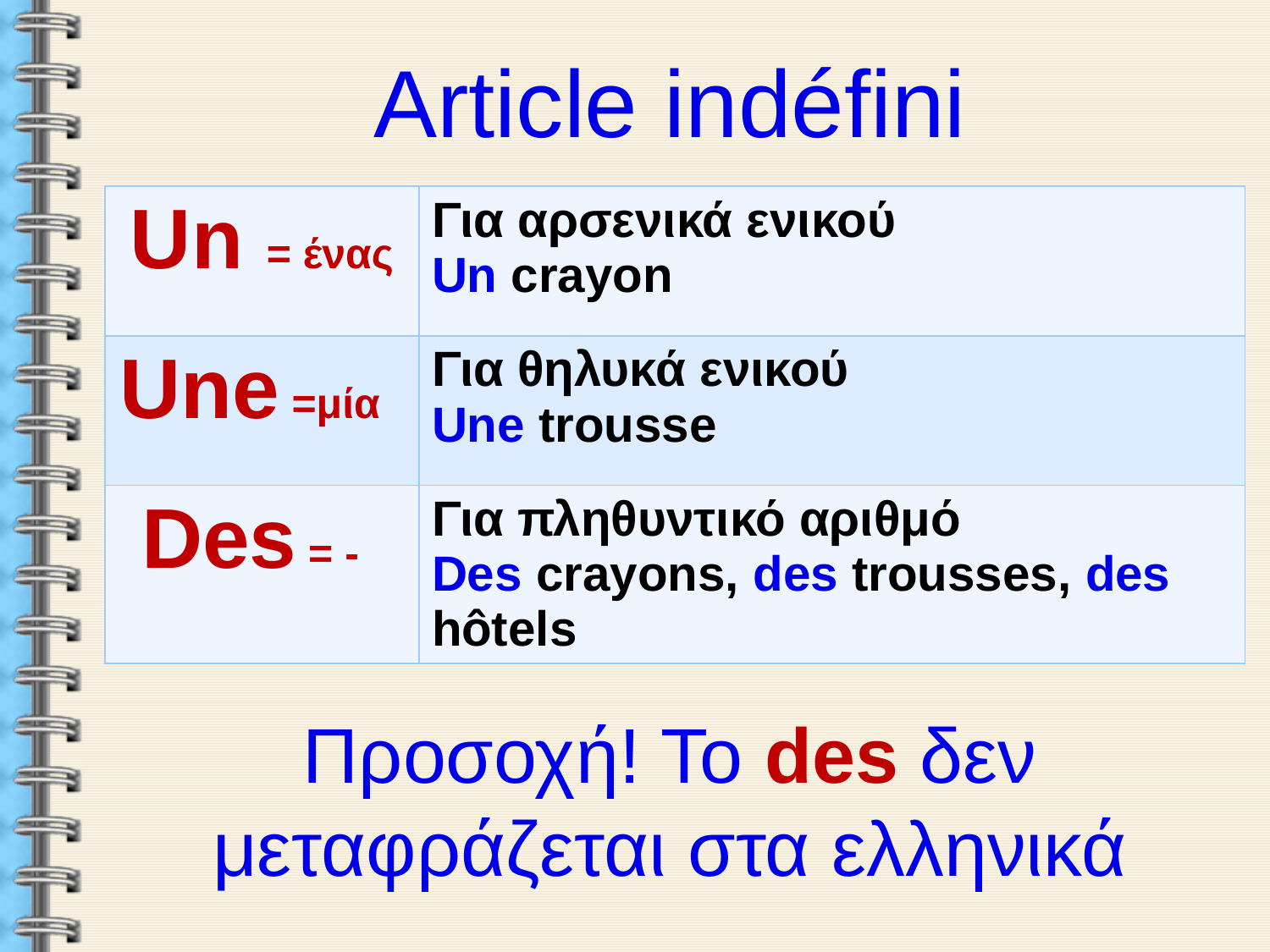

Article indéfini

Προσοχή! Το des δεν μεταφράζεται στα ελληνικά
| Un = ένας | Για αρσενικά ενικού Un crayon |
| --- | --- |
| Une =μία | Για θηλυκά ενικού Une trousse |
| Des = - | Για πληθυντικό αριθμό Des crayons, des trousses, des hôtels |